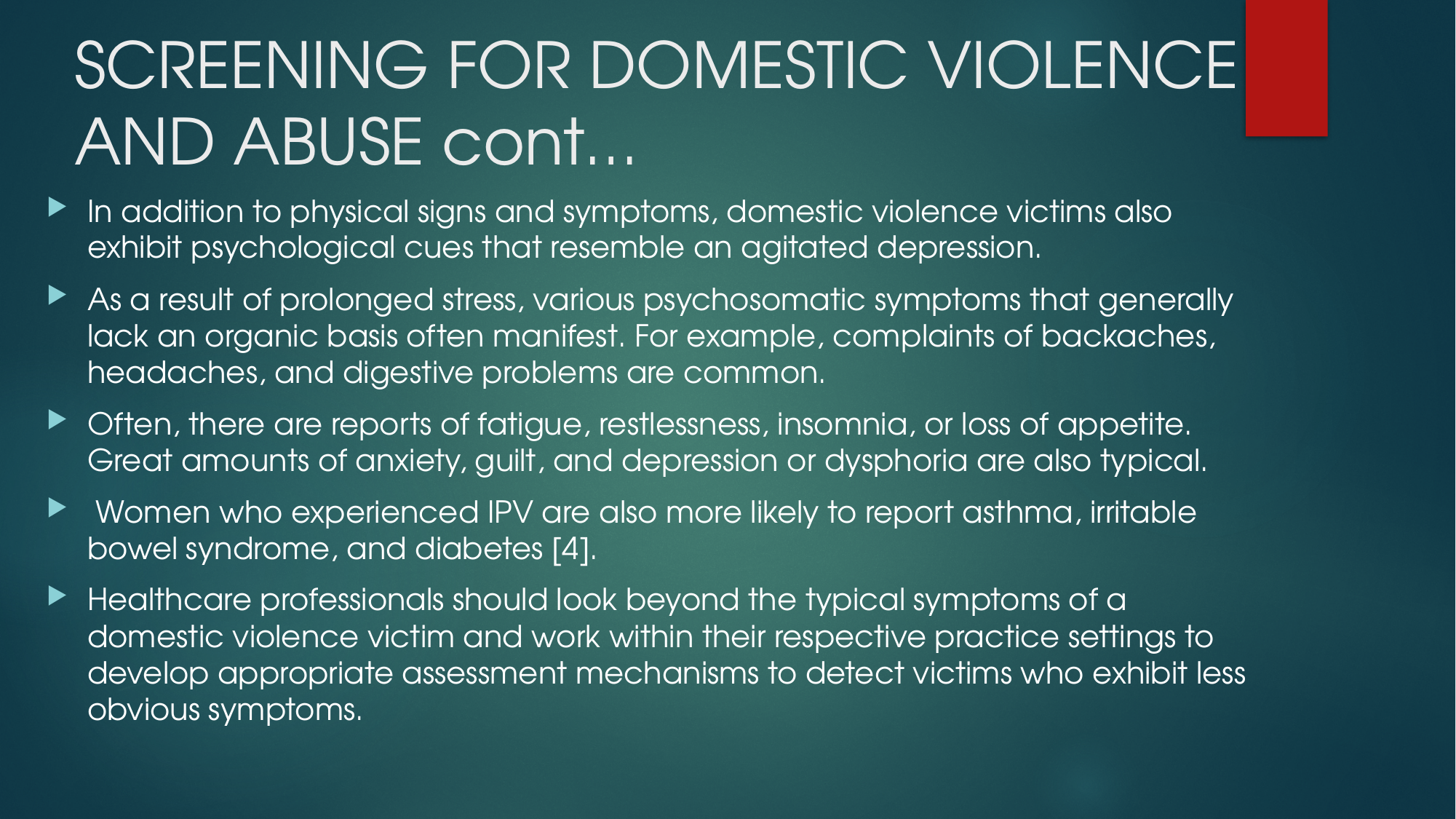

# SCREENING FOR DOMESTIC VIOLENCE AND ABUSE cont…
In addition to physical signs and symptoms, domestic violence victims also exhibit psychological cues that resemble an agitated depression.
As a result of prolonged stress, various psychosomatic symptoms that generally lack an organic basis often manifest. For example, complaints of backaches, headaches, and digestive problems are common.
Often, there are reports of fatigue, restlessness, insomnia, or loss of appetite. Great amounts of anxiety, guilt, and depression or dysphoria are also typical.
 Women who experienced IPV are also more likely to report asthma, irritable bowel syndrome, and diabetes [4].
Healthcare professionals should look beyond the typical symptoms of a domestic violence victim and work within their respective practice settings to develop appropriate assessment mechanisms to detect victims who exhibit less obvious symptoms.